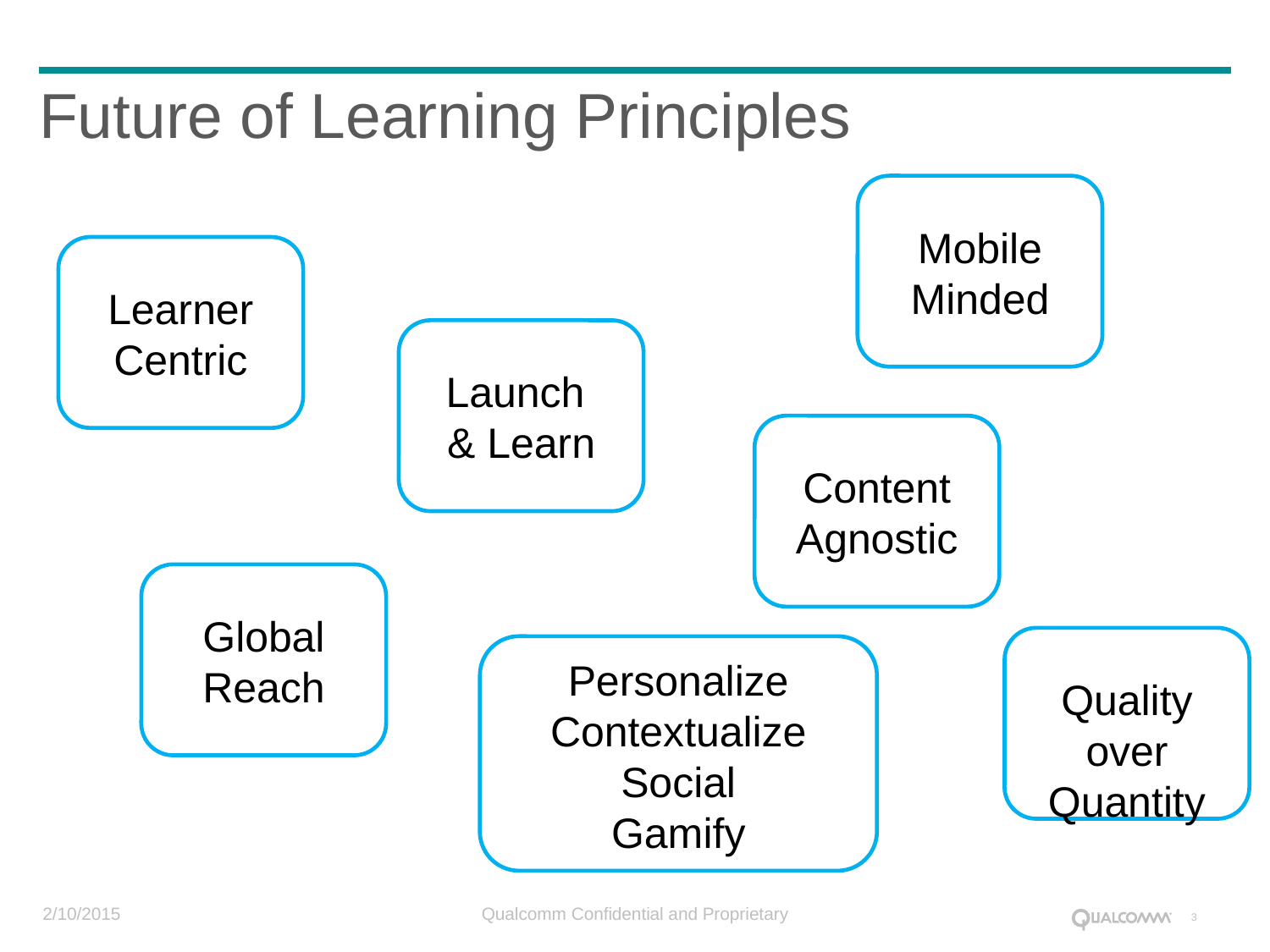

# Future of Learning Principles

Mobile Minded

Learner Centric

Launch
& Learn

Content Agnostic

Global Reach

Quality over Quantity
Personalize
Contextualize
Social
Gamify